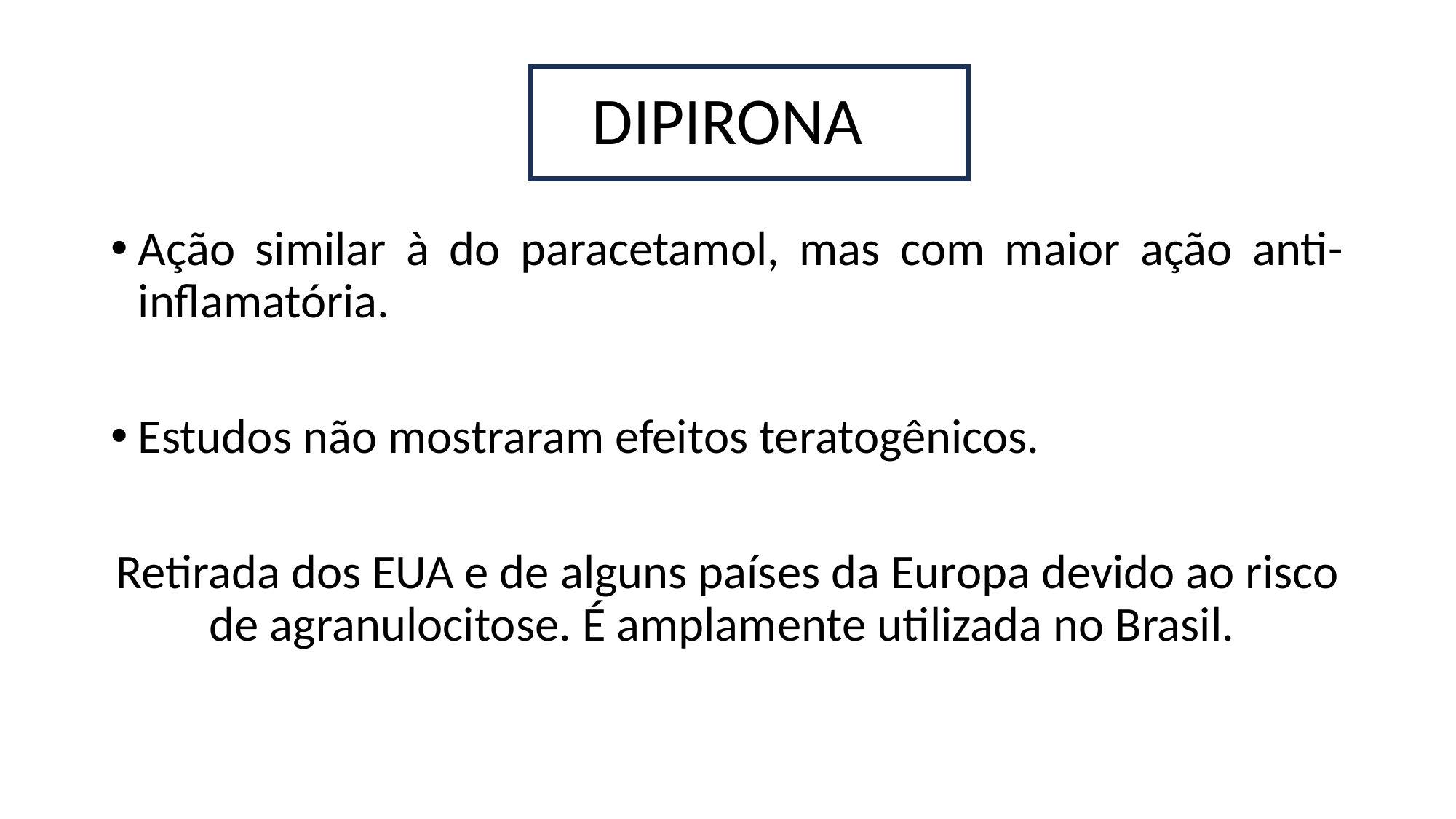

# DIPIRONA

Ação similar à do paracetamol, mas com maior ação anti-inflamatória.

Estudos não mostraram efeitos teratogênicos.

Retirada dos EUA e de alguns países da Europa devido ao risco de agranulocitose. É amplamente utilizada no Brasil.